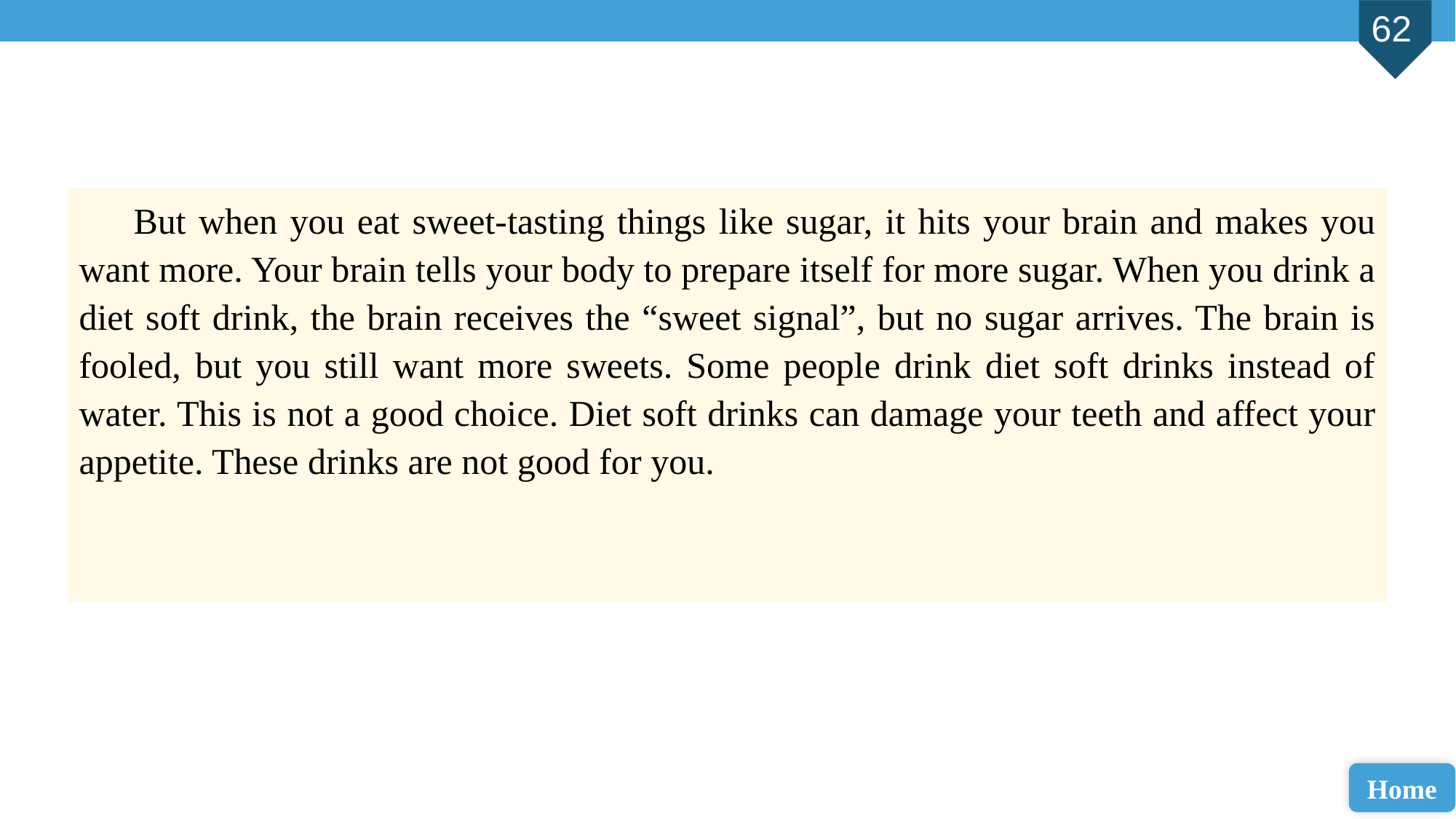

But when you eat sweet-tasting things like sugar, it hits your brain and makes you want more. Your brain tells your body to prepare itself for more sugar. When you drink a diet soft drink, the brain receives the “sweet signal”, but no sugar arrives. The brain is fooled, but you still want more sweets. Some people drink diet soft drinks instead of water. This is not a good choice. Diet soft drinks can damage your teeth and affect your appetite. These drinks are not good for you.